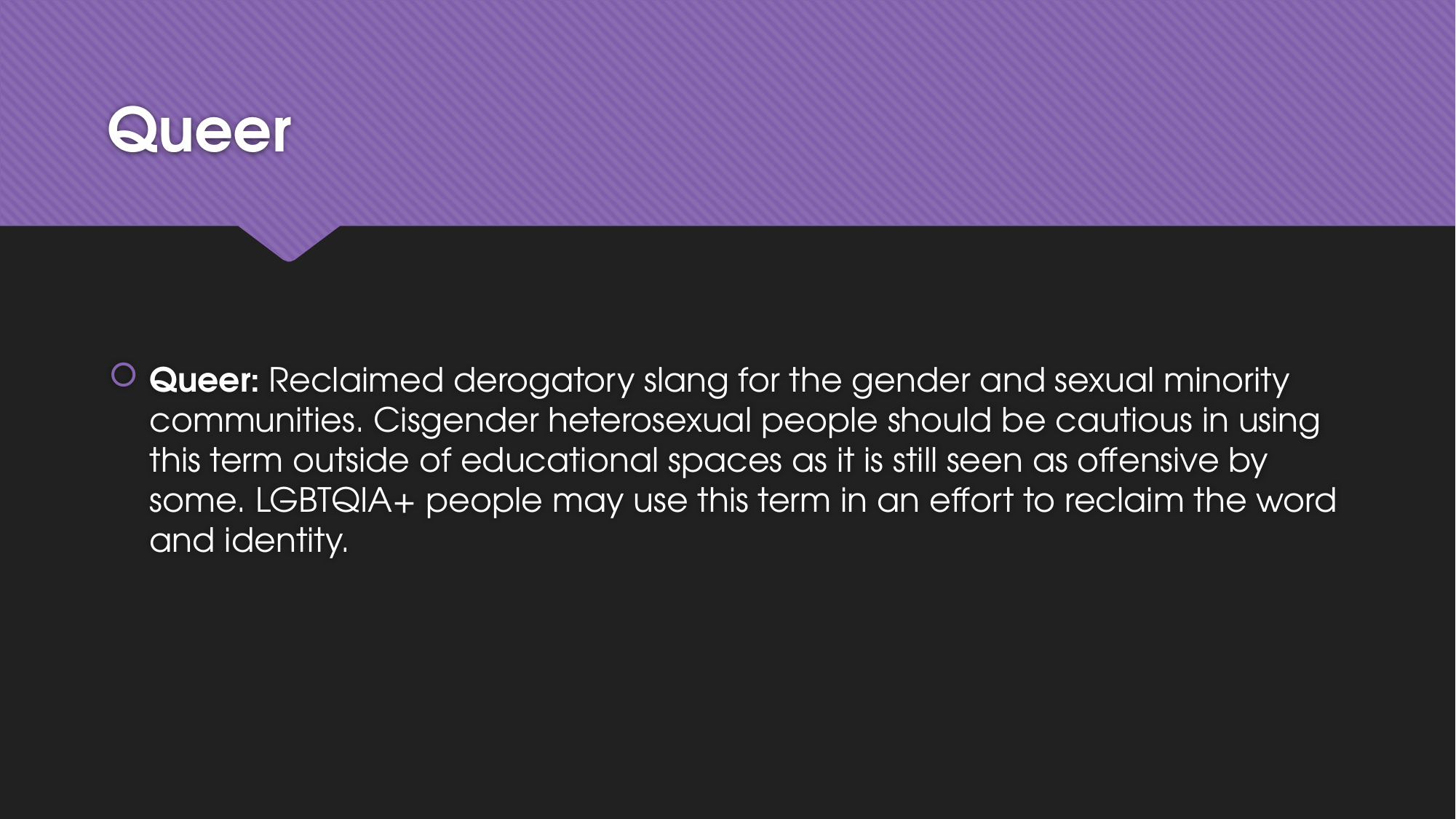

# Queer
Queer: Reclaimed derogatory slang for the gender and sexual minority communities. Cisgender heterosexual people should be cautious in using this term outside of educational spaces as it is still seen as offensive by some. LGBTQIA+ people may use this term in an effort to reclaim the word and identity.